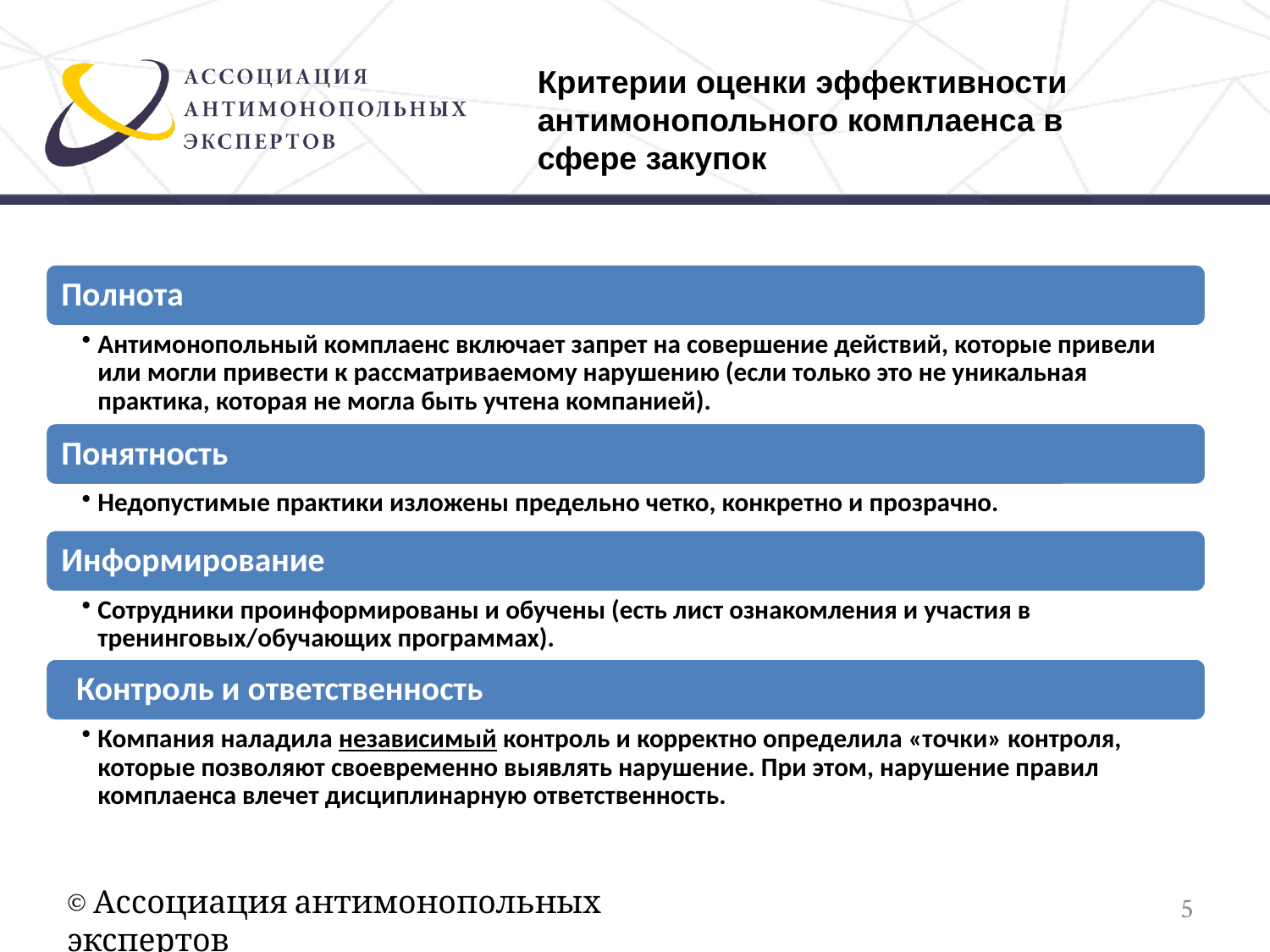

Критерии оценки эффективности антимонопольного комплаенса в сфере закупок

Полнота
Антимонопольный комплаенс включает запрет на совершение действий, которые привели или могли привести к рассматриваемому нарушению (если только это не уникальная практика, которая не могла быть учтена компанией).
Понятность
Недопустимые практики изложены предельно четко, конкретно и прозрачно.
Информирование
Сотрудники проинформированы и обучены (есть лист ознакомления и участия в тренинговых/обучающих программах).
  Контроль и ответственность
Компания наладила независимый контроль и корректно определила «точки» контроля, которые позволяют своевременно выявлять нарушение. При этом, нарушение правил комплаенса влечет дисциплинарную ответственность.

5